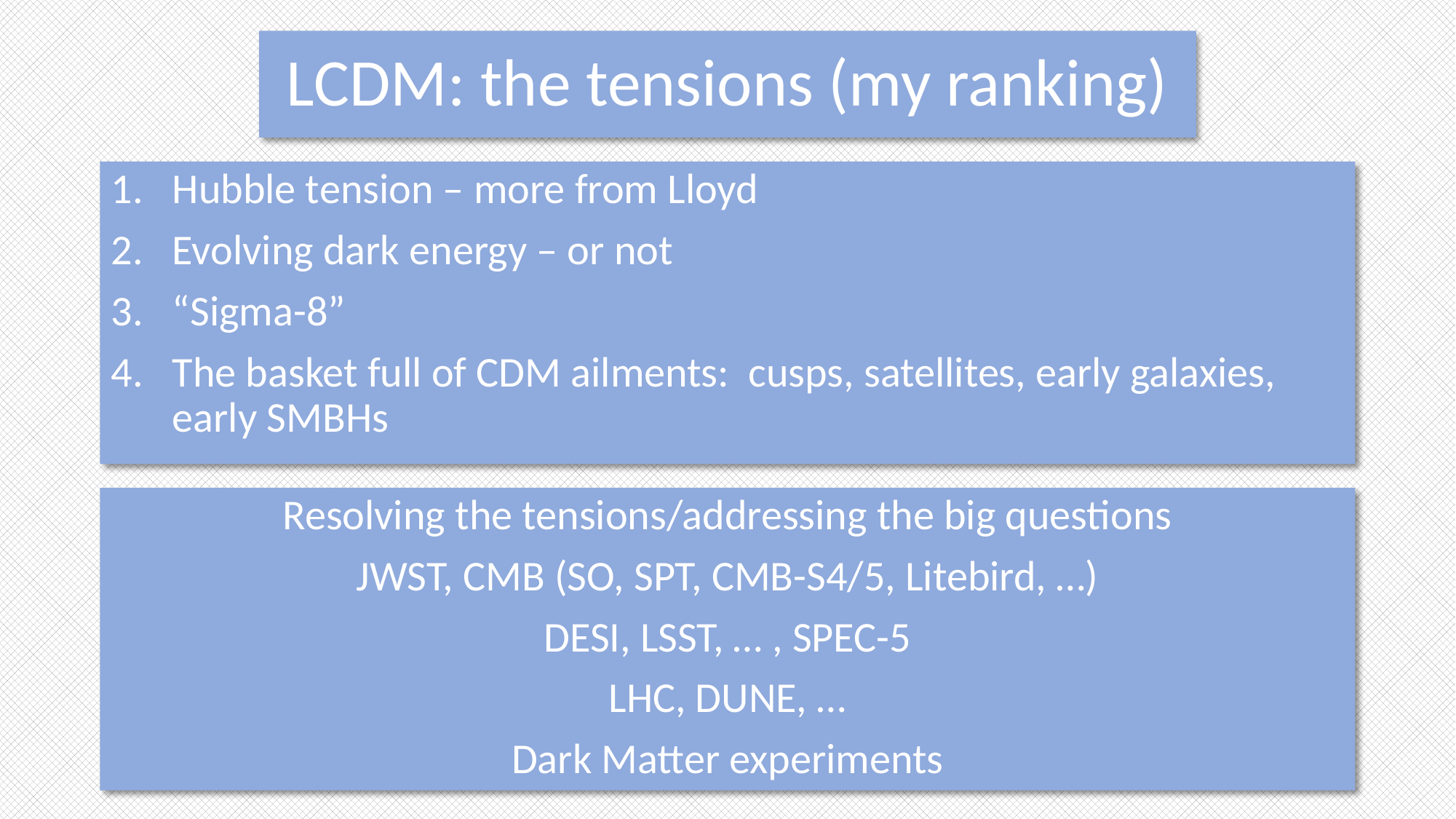

# LCDM: the tensions (my ranking)
Hubble tension – more from Lloyd
Evolving dark energy – or not
“Sigma-8”
The basket full of CDM ailments:  cusps, satellites, early galaxies, early SMBHs
Resolving the tensions/addressing the big questions
JWST, CMB (SO, SPT, CMB-S4/5, Litebird, …)
DESI, LSST, … , SPEC-5
LHC, DUNE, …
Dark Matter experiments